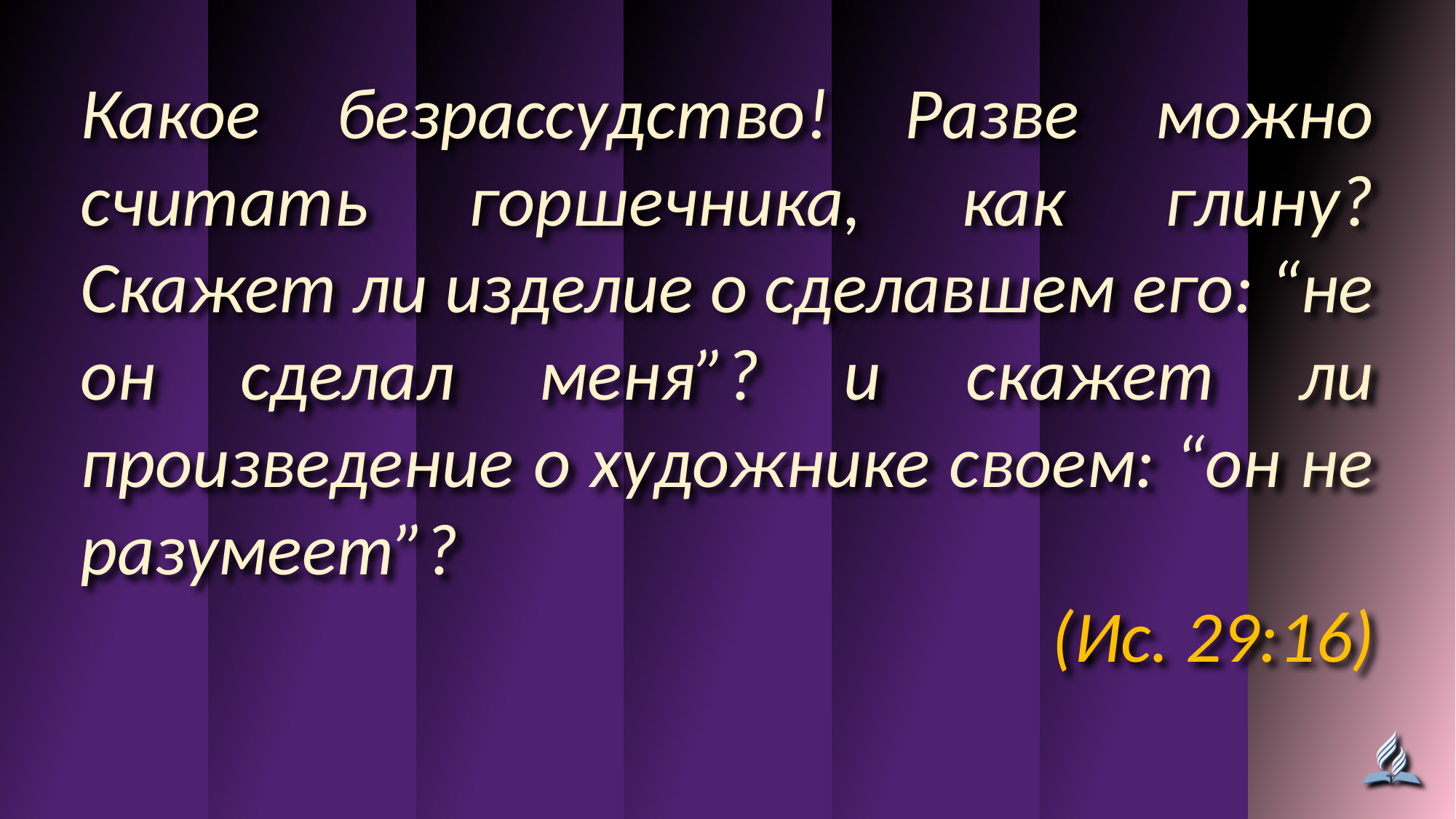

Какое безрассудство! Разве можно считать горшечника, как глину? Скажет ли изделие о сделавшем его: “не он сделал меня”? и скажет ли произведение о художнике своем: “он не разумеет”?
(Ис. 29:16)